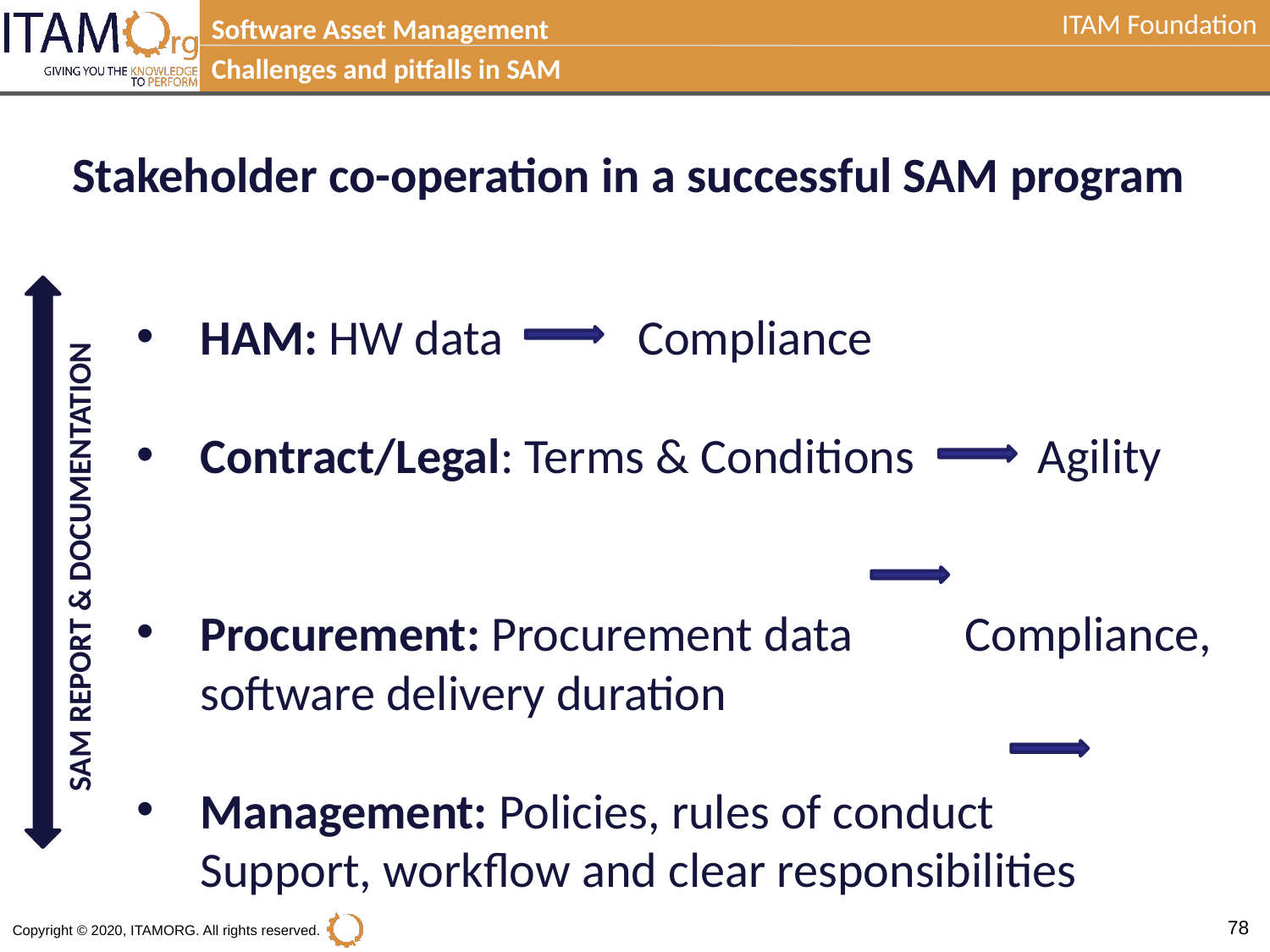

Software Asset Management

Challenges and pitfalls in SAM
Stakeholder co-operation in a successful SAM program

HAM: HW data            Compliance

Contract/Legal: Terms & Conditions           Agility

Procurement: Procurement data          Compliance, software delivery duration

Management: Policies, rules of conduct	   Support, workflow and clear responsibilities

SAM REPORT & DOCUMENTATION